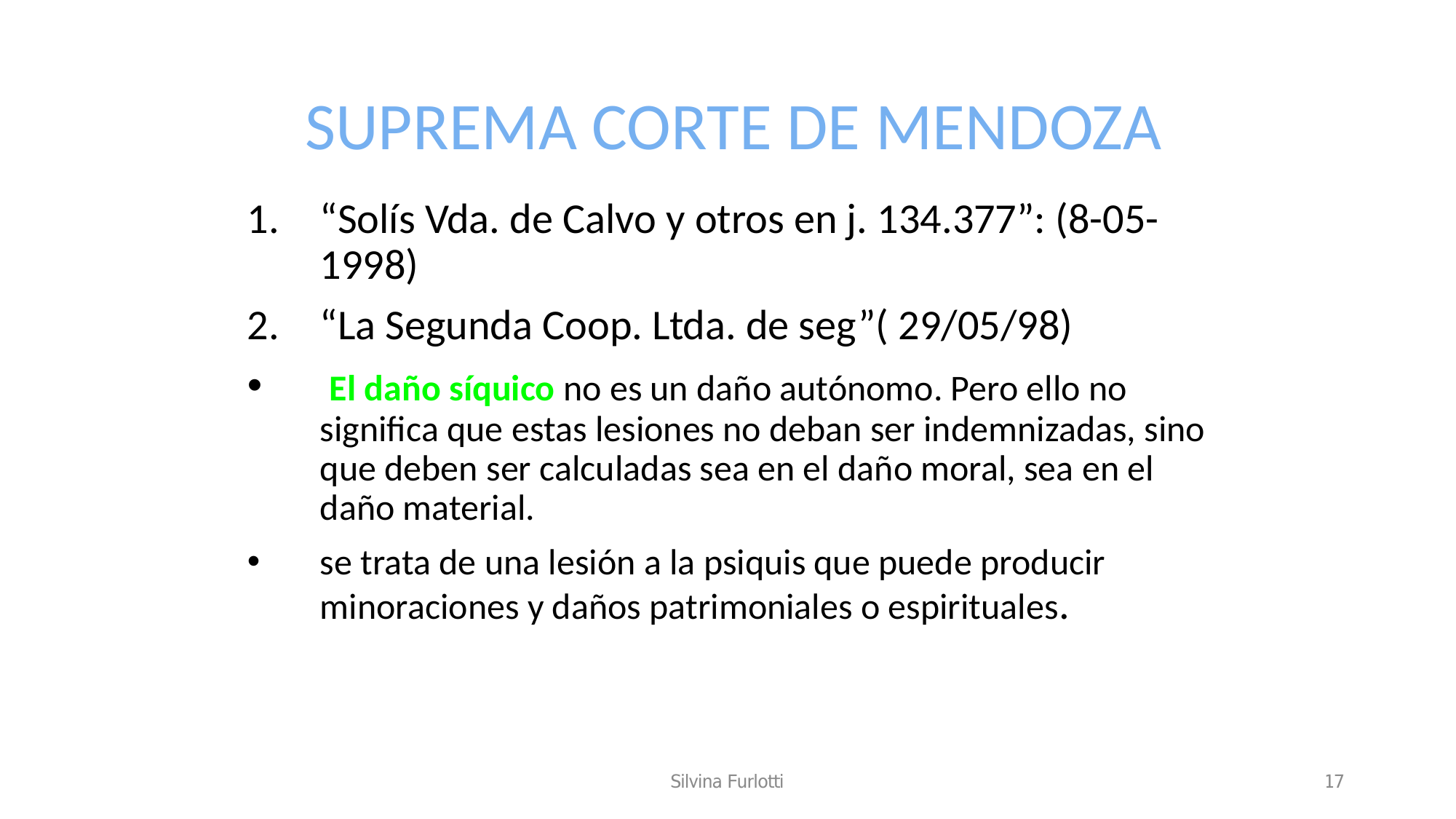

# SUPREMA CORTE DE MENDOZA
“Solís Vda. de Calvo y otros en j. 134.377”: (8-05-1998)
“La Segunda Coop. Ltda. de seg”( 29/05/98)
 El daño síquico no es un daño autónomo. Pero ello no significa que estas lesiones no deban ser indemnizadas, sino que deben ser calculadas sea en el daño moral, sea en el daño material.
se trata de una lesión a la psiquis que puede producir minoraciones y daños patrimoniales o espirituales.
Silvina Furlotti
17